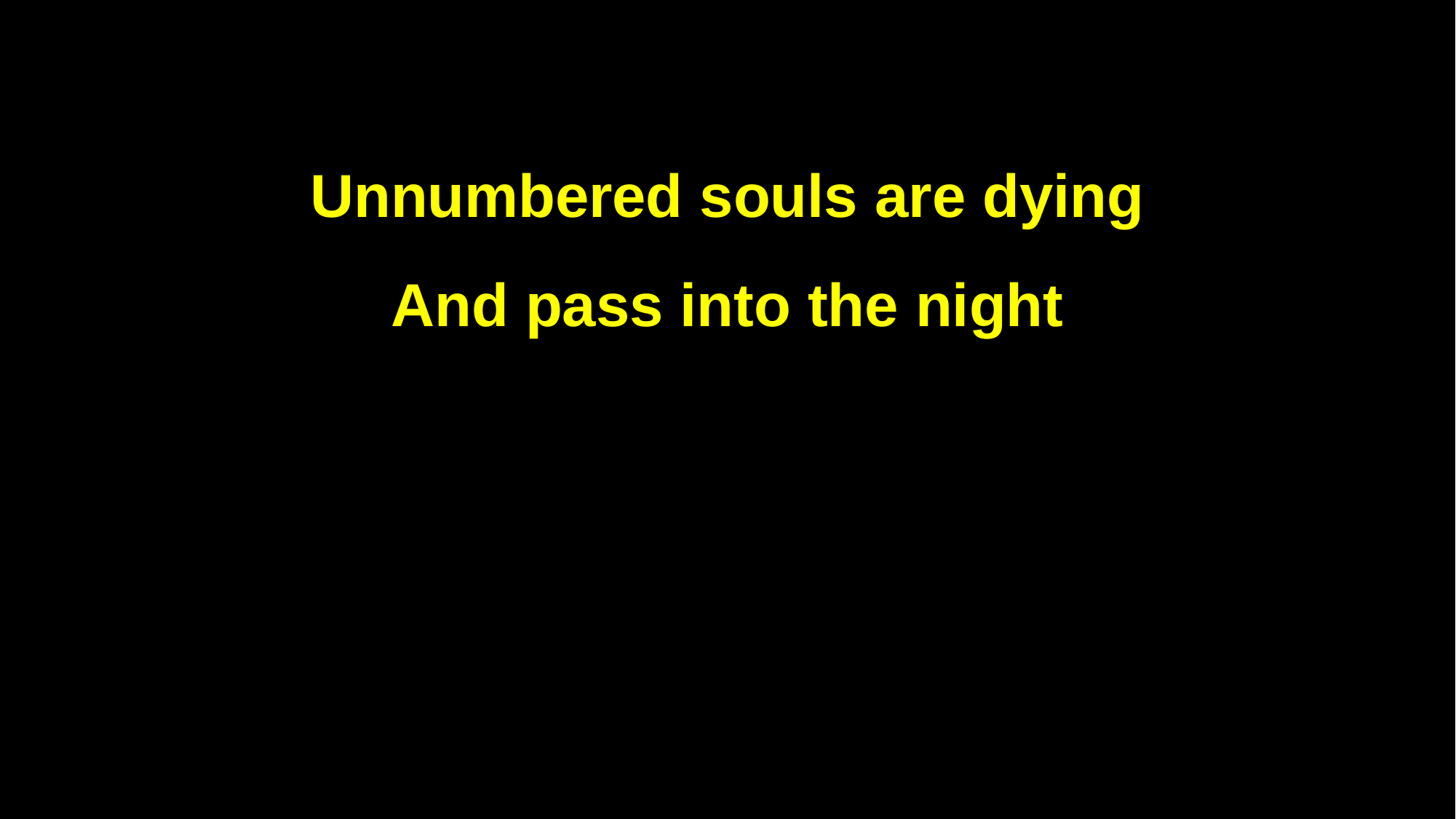

Unnumbered souls are dying
And pass into the night